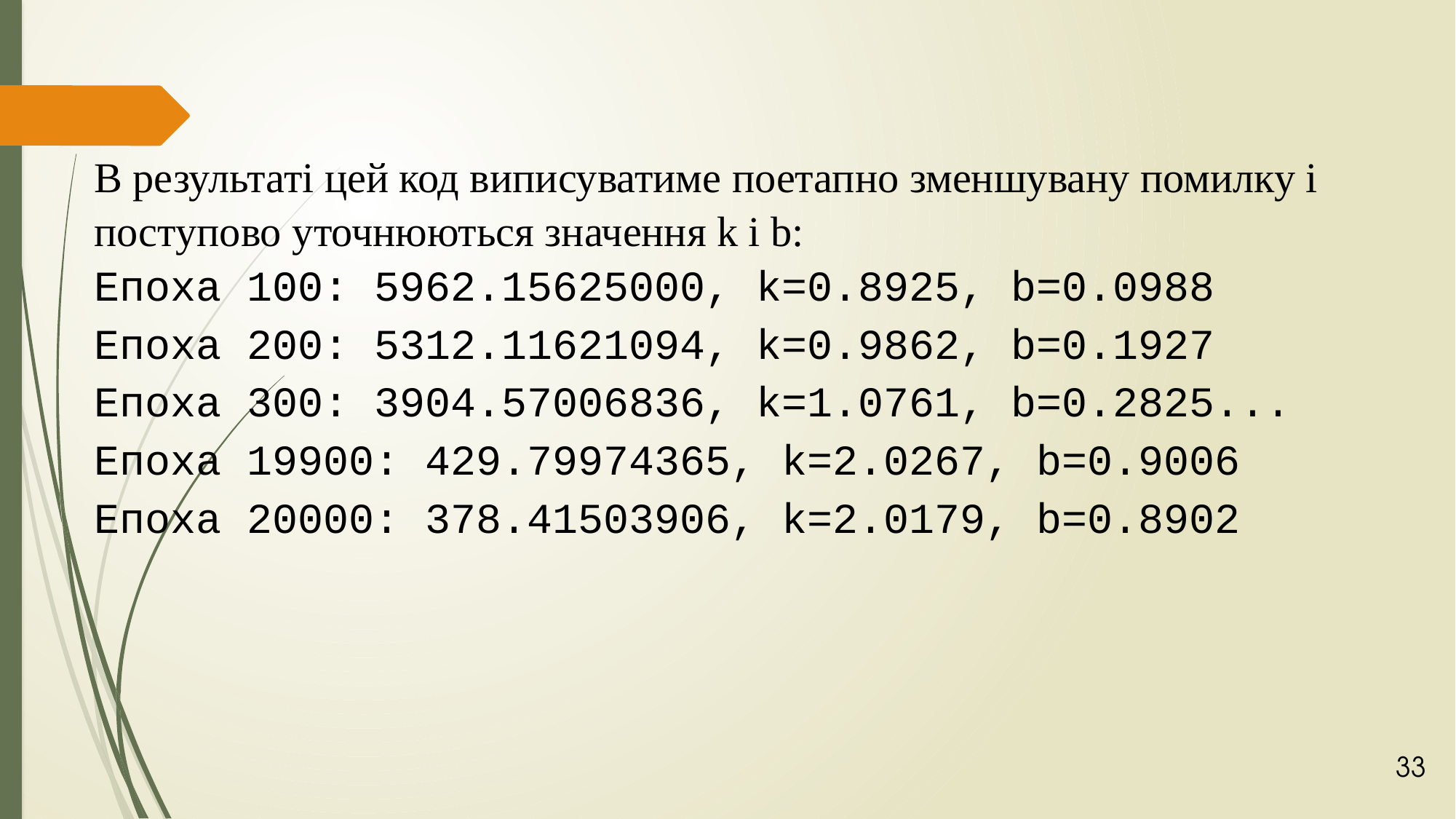

В результаті цей код виписуватиме поетапно зменшувану помилку і поступово уточнюються значення k і b:
Епоха 100: 5962.15625000, k=0.8925, b=0.0988
Епоха 200: 5312.11621094, k=0.9862, b=0.1927
Епоха 300: 3904.57006836, k=1.0761, b=0.2825...
Епоха 19900: 429.79974365, k=2.0267, b=0.9006
Епоха 20000: 378.41503906, k=2.0179, b=0.8902
33